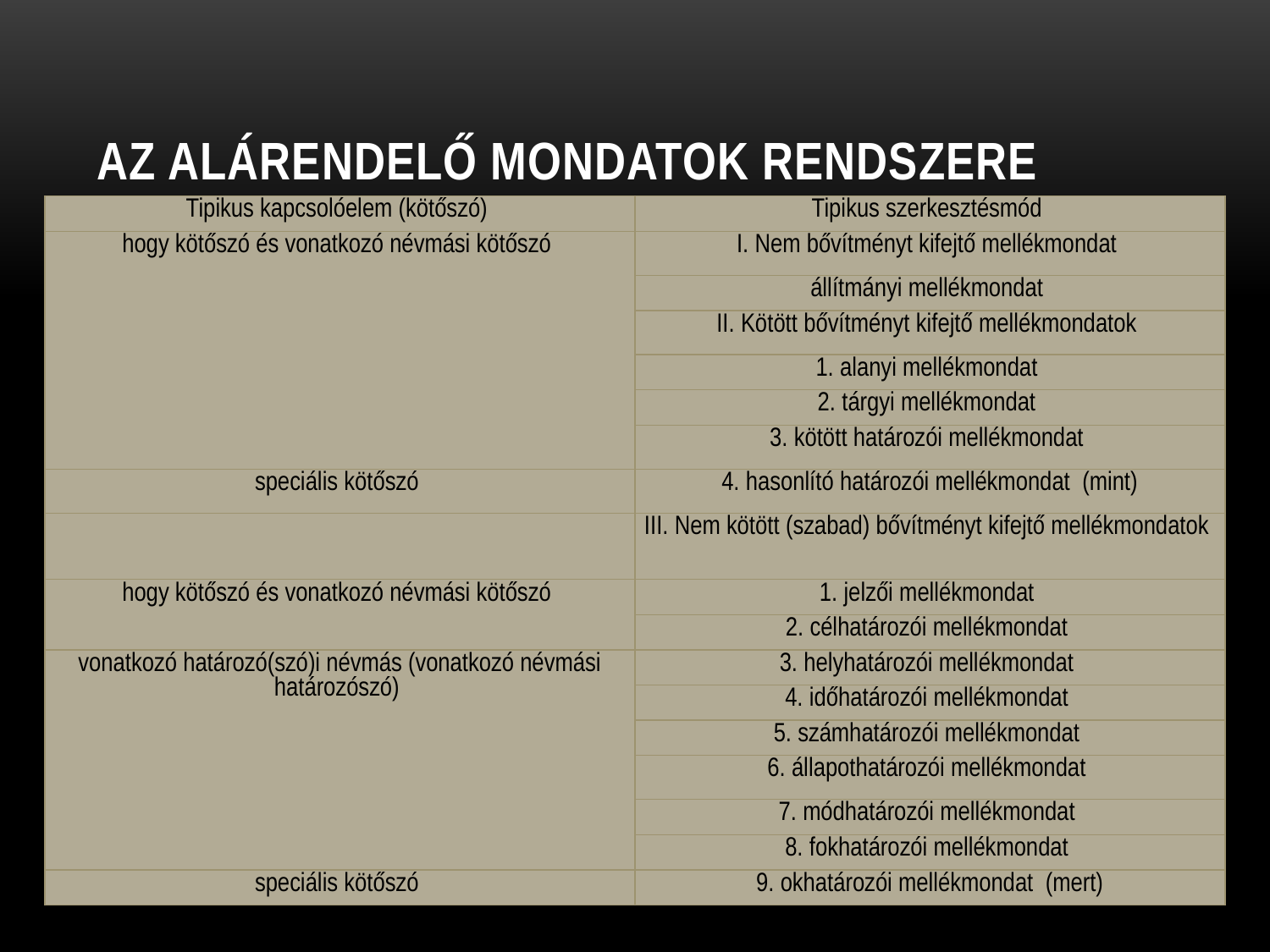

# Az alárendelő mondatok rendszere
| Tipikus kapcsolóelem (kötőszó) | Tipikus szerkesztésmód |
| --- | --- |
| hogy kötőszó és vonatkozó névmási kötőszó | I. Nem bővítményt kifejtő mellékmondat |
|  | állítmányi mellékmondat |
|  | II. Kötött bővítményt kifejtő mellékmondatok |
|  | 1. alanyi mellékmondat |
|  | 2. tárgyi mellékmondat |
|  | 3. kötött határozói mellékmondat |
| speciális kötőszó | 4. hasonlító határozói mellékmondat (mint) |
|  | III. Nem kötött (szabad) bővítményt kifejtő mellékmondatok |
| hogy kötőszó és vonatkozó névmási kötőszó | 1. jelzői mellékmondat |
|  | 2. célhatározói mellékmondat |
| vonatkozó határozó(szó)i névmás (vonatkozó névmási határozószó) | 3. helyhatározói mellékmondat |
|  | 4. időhatározói mellékmondat |
|  | 5. számhatározói mellékmondat |
|  | 6. állapothatározói mellékmondat |
|  | 7. módhatározói mellékmondat |
|  | 8. fokhatározói mellékmondat |
| speciális kötőszó | 9. okhatározói mellékmondat (mert) |